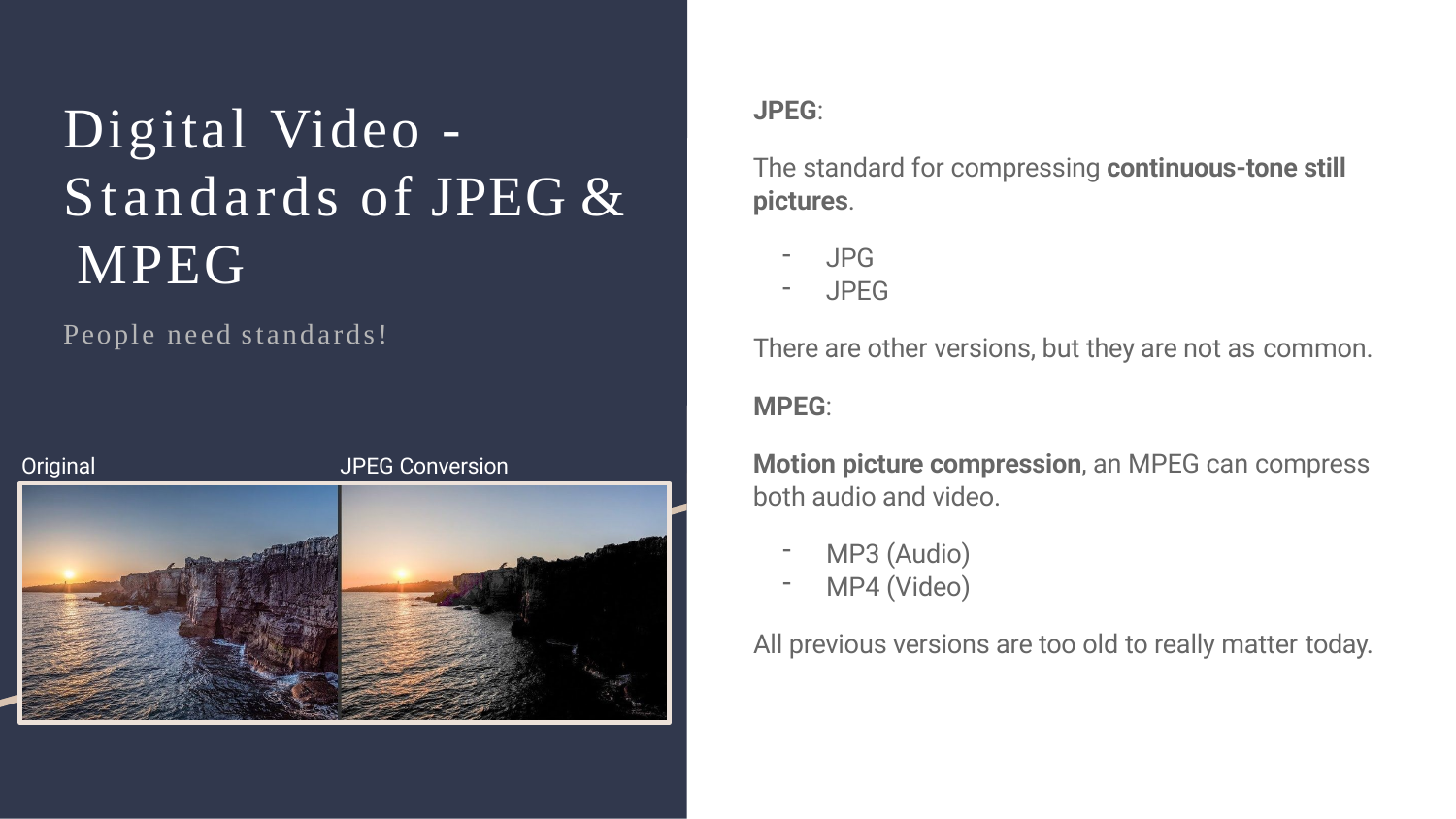

# Digital Video -  Standards of JPEG &  MPEG
JPEG:
The standard for compressing continuous-tone still  pictures.
JPG
JPEG
People need standards!
There are other versions, but they are not as common.
MPEG:
Motion picture compression, an MPEG can compress  both audio and video.
Original
JPEG Conversion

MP3 (Audio)
MP4 (Video)
All previous versions are too old to really matter today.